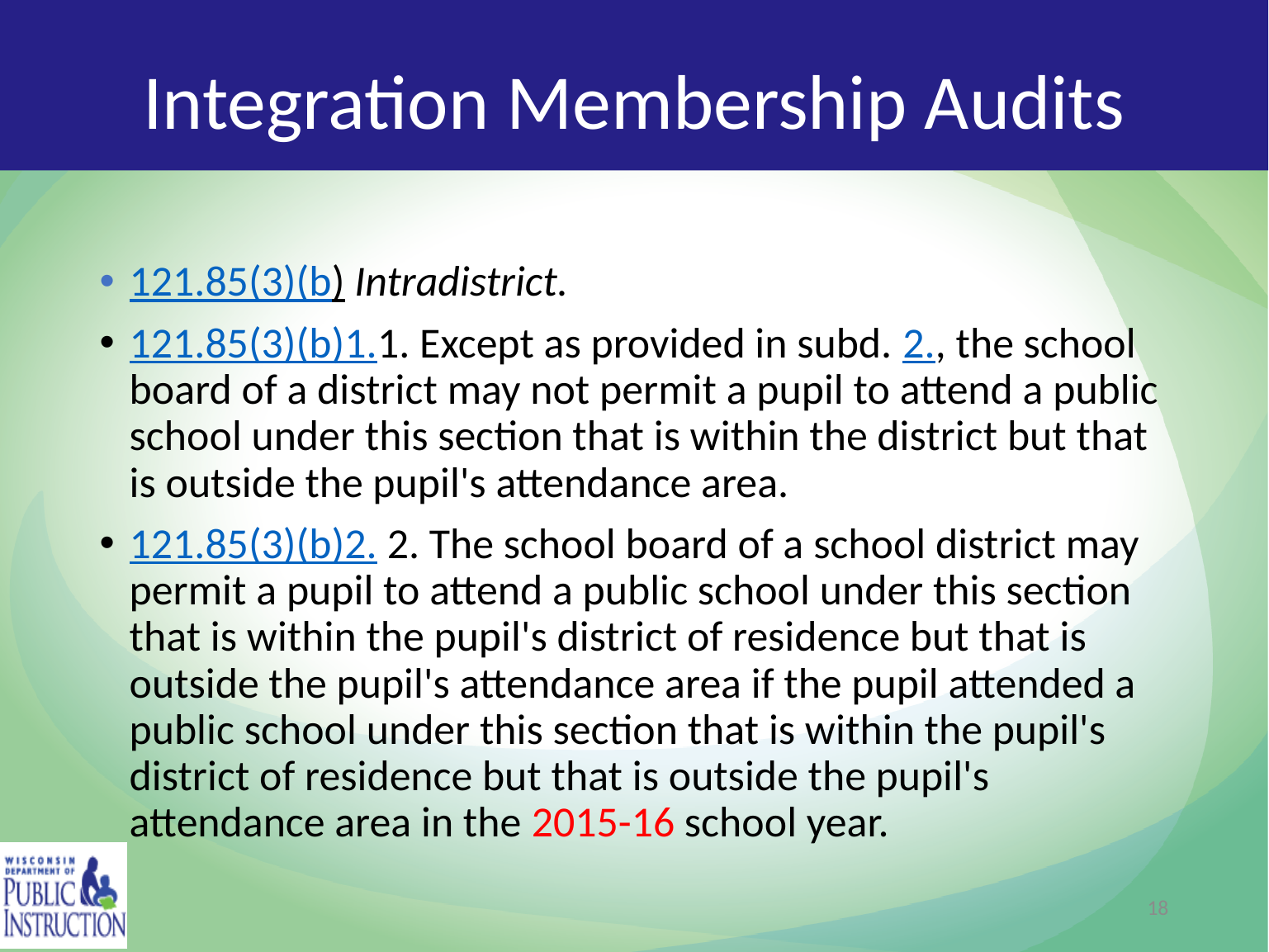

# Integration Membership Audits
121.85(3)(b) Intradistrict.
121.85(3)(b)1.1. Except as provided in subd. 2., the school board of a district may not permit a pupil to attend a public school under this section that is within the district but that is outside the pupil's attendance area.
121.85(3)(b)2. 2. The school board of a school district may permit a pupil to attend a public school under this section that is within the pupil's district of residence but that is outside the pupil's attendance area if the pupil attended a public school under this section that is within the pupil's district of residence but that is outside the pupil's attendance area in the 2015-16 school year.

18